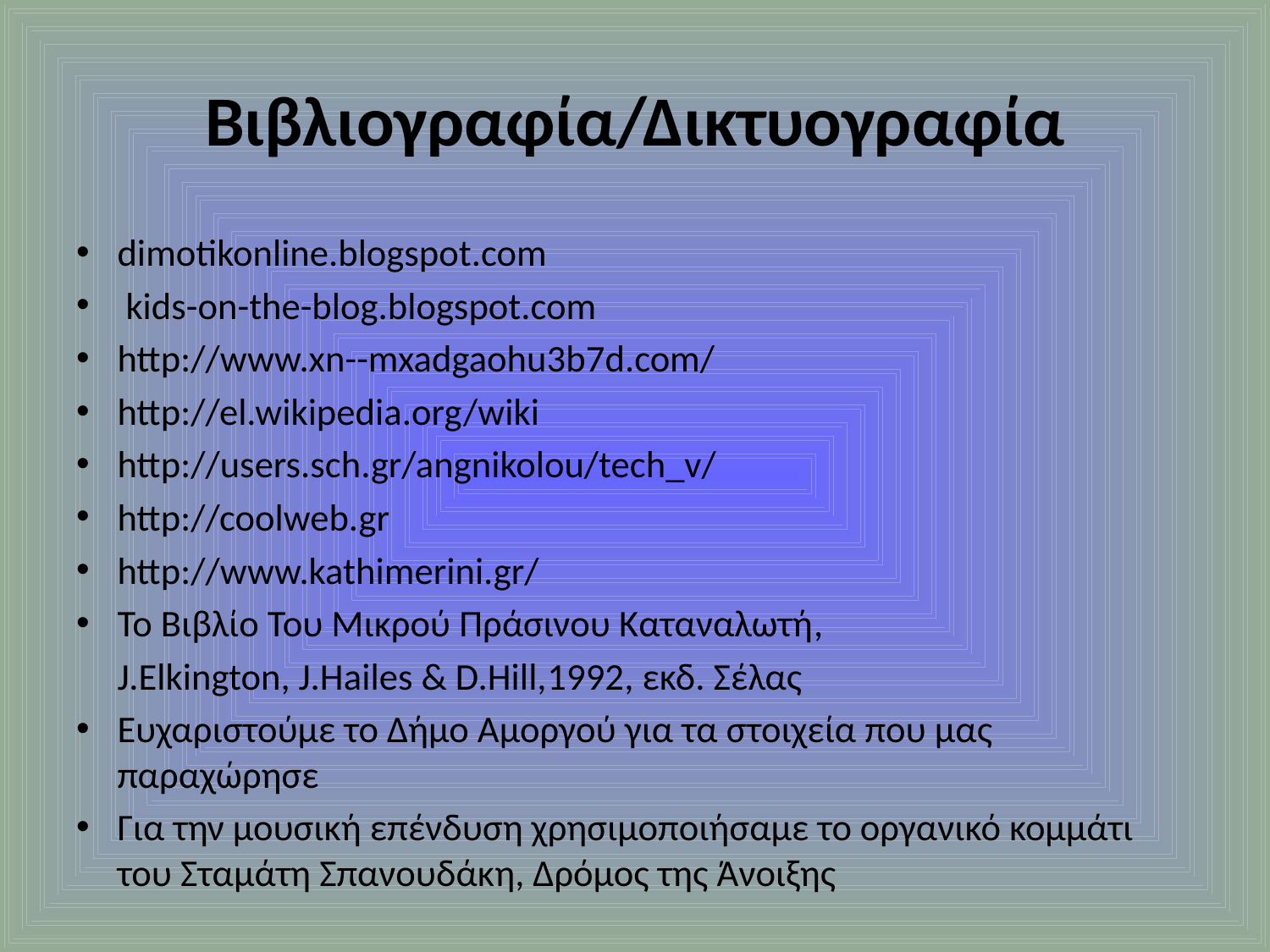

# Βιβλιογραφία/Δικτυογραφία
dimotikonline.blogspot.com
 kids-on-the-blog.blogspot.com
http://www.xn--mxadgaohu3b7d.com/
http://el.wikipedia.org/wiki
http://users.sch.gr/angnikolou/tech_v/
http://coolweb.gr
http://www.kathimerini.gr/
Το Βιβλίο Του Μικρού Πράσινου Καταναλωτή,
	J.Elkington, J.Hailes & D.Hill,1992, εκδ. Σέλας
Ευχαριστούμε το Δήμο Αμοργού για τα στοιχεία που μας παραχώρησε
Για την μουσική επένδυση χρησιμοποιήσαμε το οργανικό κομμάτι του Σταμάτη Σπανουδάκη, Δρόμος της Άνοιξης